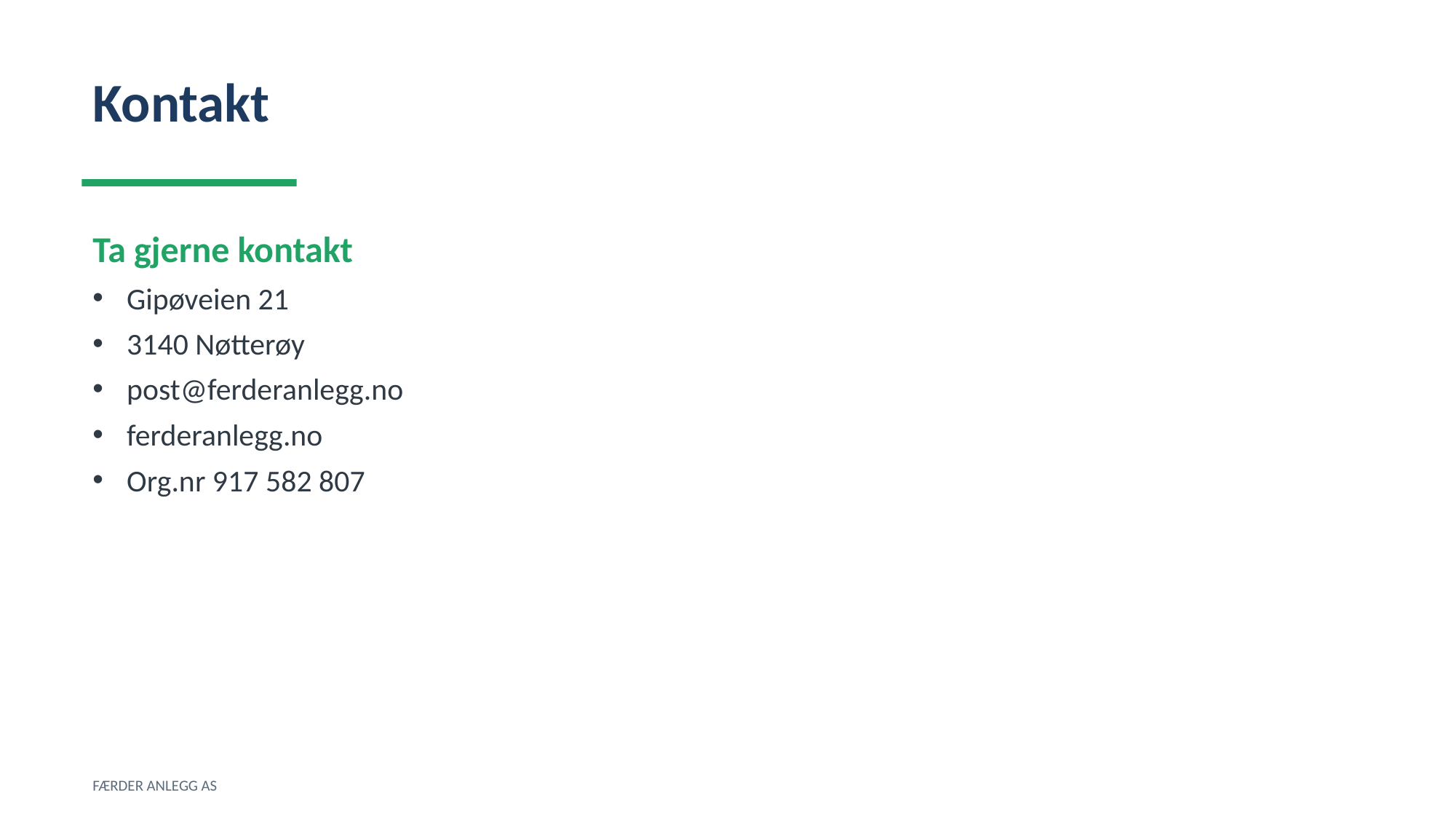

Kontakt

Ta gjerne kontakt
Gipøveien 21
3140 Nøtterøy
post@ferderanlegg.no
ferderanlegg.no
Org.nr 917 582 807
FÆRDER ANLEGG AS